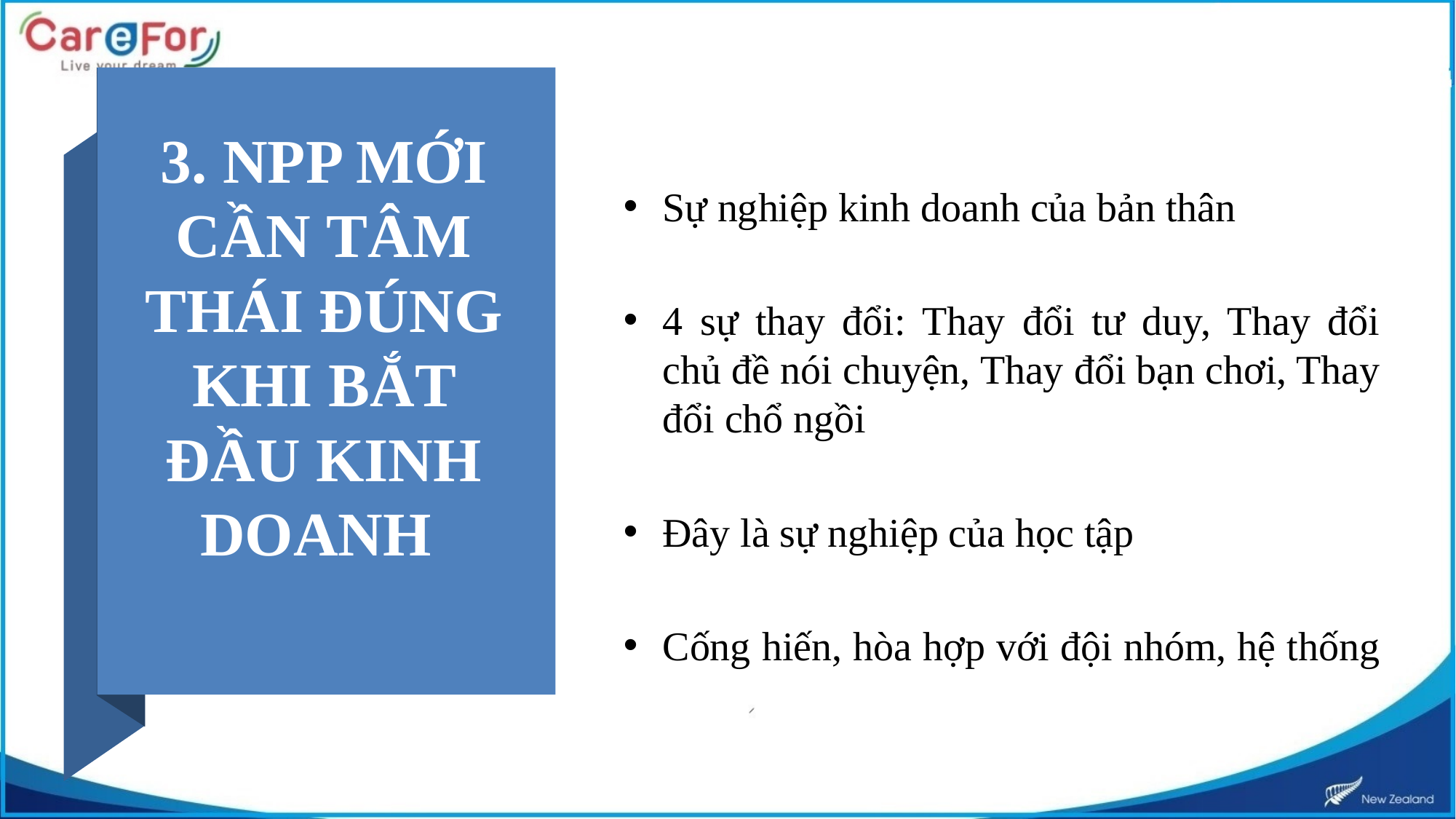

# 3. NPP MỚI CẦN TÂM THÁI ĐÚNG KHI BẮT ĐẦU KINH DOANH
Sự nghiệp kinh doanh của bản thân

4 sự thay đổi: Thay đổi tư duy, Thay đổi chủ đề nói chuyện, Thay đổi bạn chơi, Thay đổi chổ ngồi

Đây là sự nghiệp của học tập

Cống hiến, hòa hợp với đội nhóm, hệ thống